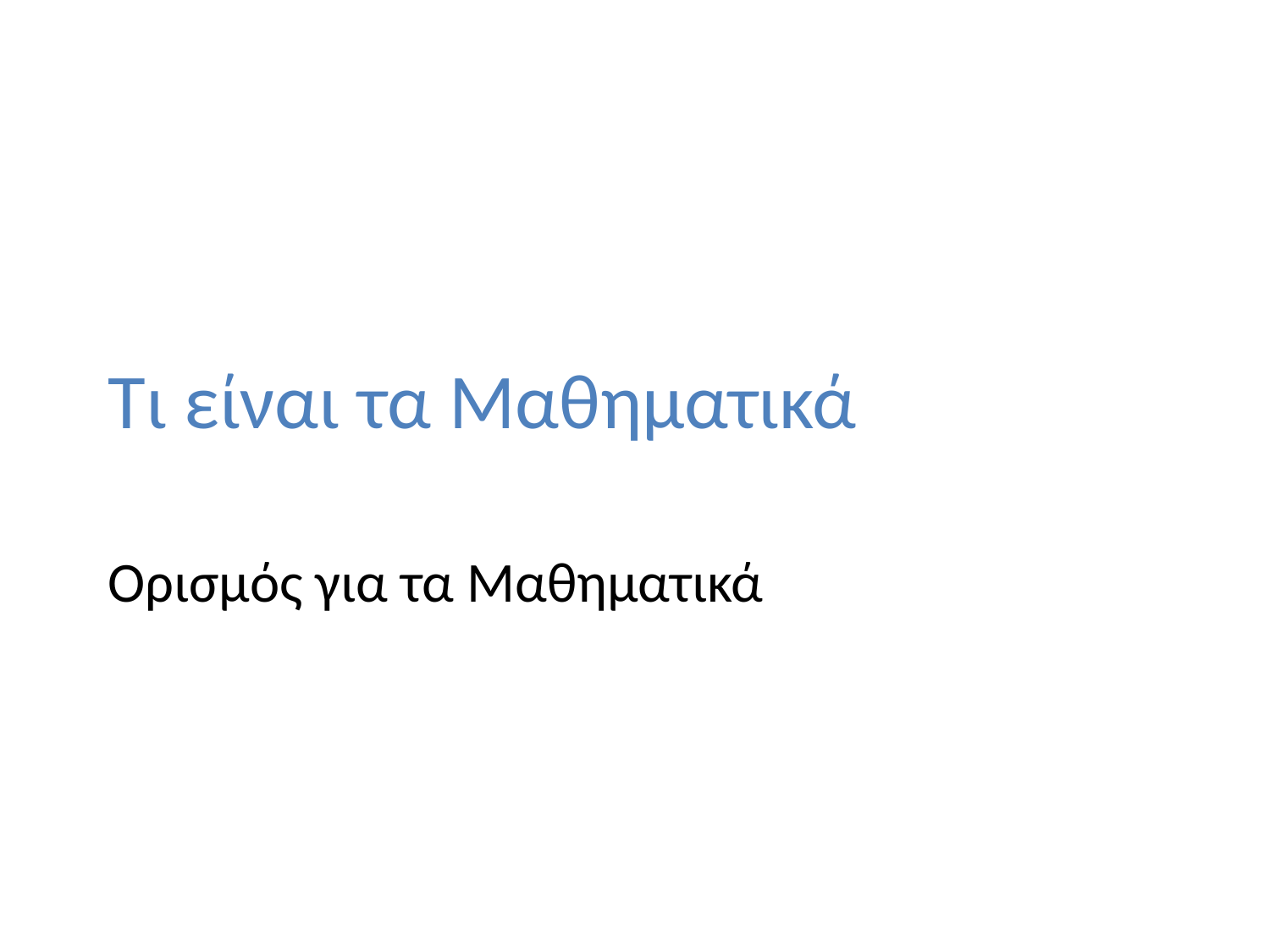

# Τι είναι τα Μαθηματικά
Ορισμός για τα Μαθηματικά